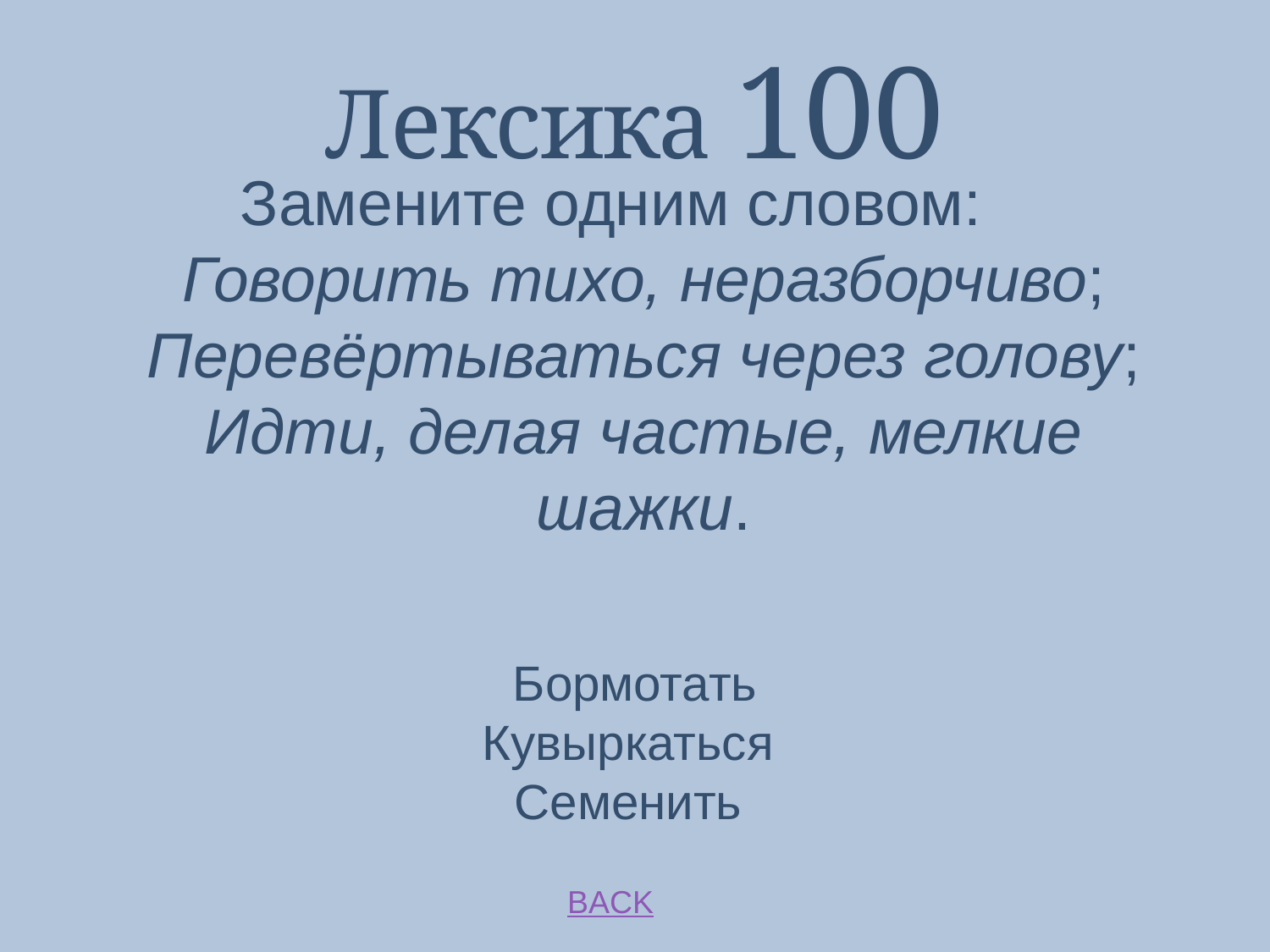

# Лексика 100
Замените одним словом: 
Говорить тихо, неразборчиво;
Перевёртываться через голову;
Идти, делая частые, мелкие шажки.
Бормотать
Кувыркаться 
Семенить
BACK